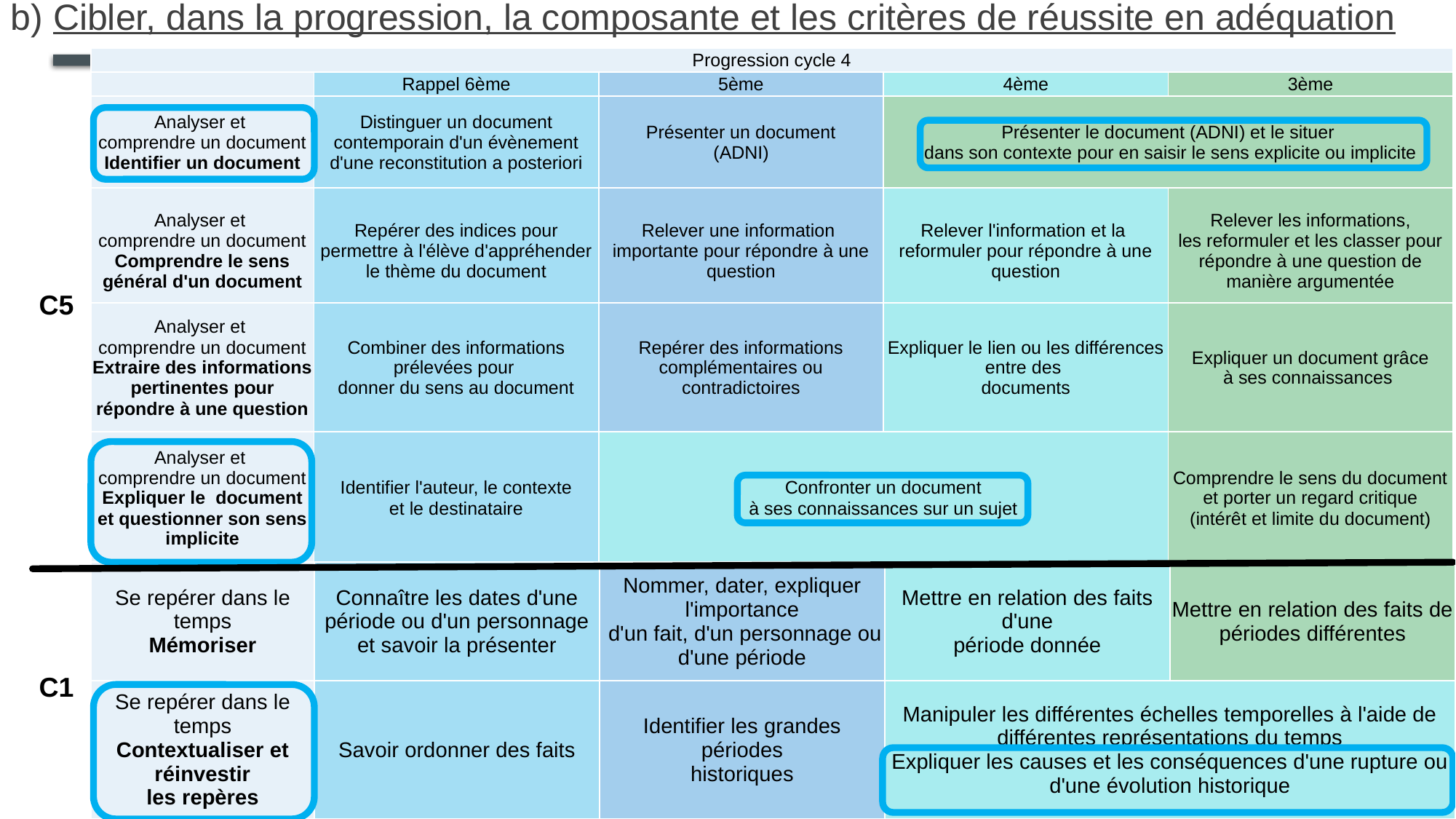

b) Cibler, dans la progression, la composante et les critères de réussite en adéquation
| Progression cycle 4 |  |  |  |  |
| --- | --- | --- | --- | --- |
|  | Rappel 6ème | 5ème | 4ème | 3ème |
| Analyser et comprendre un document Identifier un document | Distinguer un document contemporain d'un évènement d'une reconstitution a posteriori | Présenter un document (ADNI) | Présenter le document (ADNI) et le situer dans son contexte pour en saisir le sens explicite ou implicite |  |
| Analyser et comprendre un document Comprendre le sens général d'un document | Repérer des indices pour permettre à l'élève d'appréhender le thème du document | Relever une information importante pour répondre à une question | Relever l'information et la reformuler pour répondre à une question | Relever les informations, les reformuler et les classer pour répondre à une question de manière argumentée |

C5
| Analyser et comprendre un document Extraire des informations pertinentes pour répondre à une question | Combiner des informations prélevées pour donner du sens au document | Repérer des informations complémentaires ou contradictoires | Expliquer le lien ou les différences entre des documents | Expliquer un document grâce à ses connaissances |
| --- | --- | --- | --- | --- |
| Analyser et comprendre un document Expliquer le document et questionner son sens implicite | Identifier l'auteur, le contexte et le destinataire | Confronter un document à ses connaissances sur un sujet |  | Comprendre le sens du document et porter un regard critique (intérêt et limite du document) |

| Se repérer dans le temps Mémoriser | Connaître les dates d'une période ou d'un personnage et savoir la présenter | Nommer, dater, expliquer l'importance d'un fait, d'un personnage ou d'une période | Mettre en relation des faits d'une période donnée | Mettre en relation des faits de périodes différentes |
| --- | --- | --- | --- | --- |
| Se repérer dans le temps Contextualiser et réinvestir les repères | Savoir ordonner des faits | Identifier les grandes périodes historiques | Manipuler les différentes échelles temporelles à l'aide de différentes représentations du temps Expliquer les causes et les conséquences d'une rupture ou d'une évolution historique |  |
C1